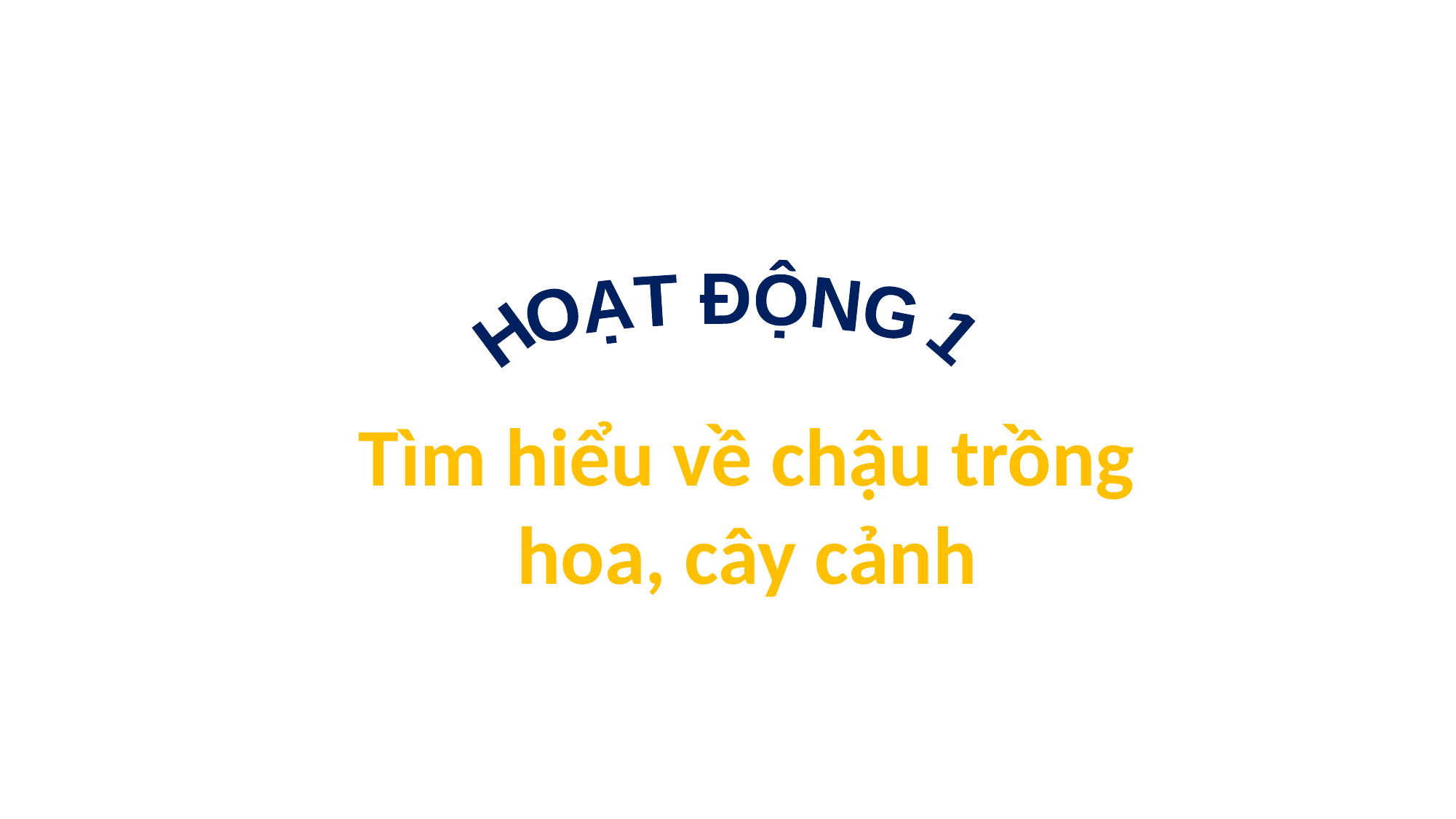

HOẠT ĐỘNG 1

Tìm hiểu về chậu trồng hoa, cây cảnh